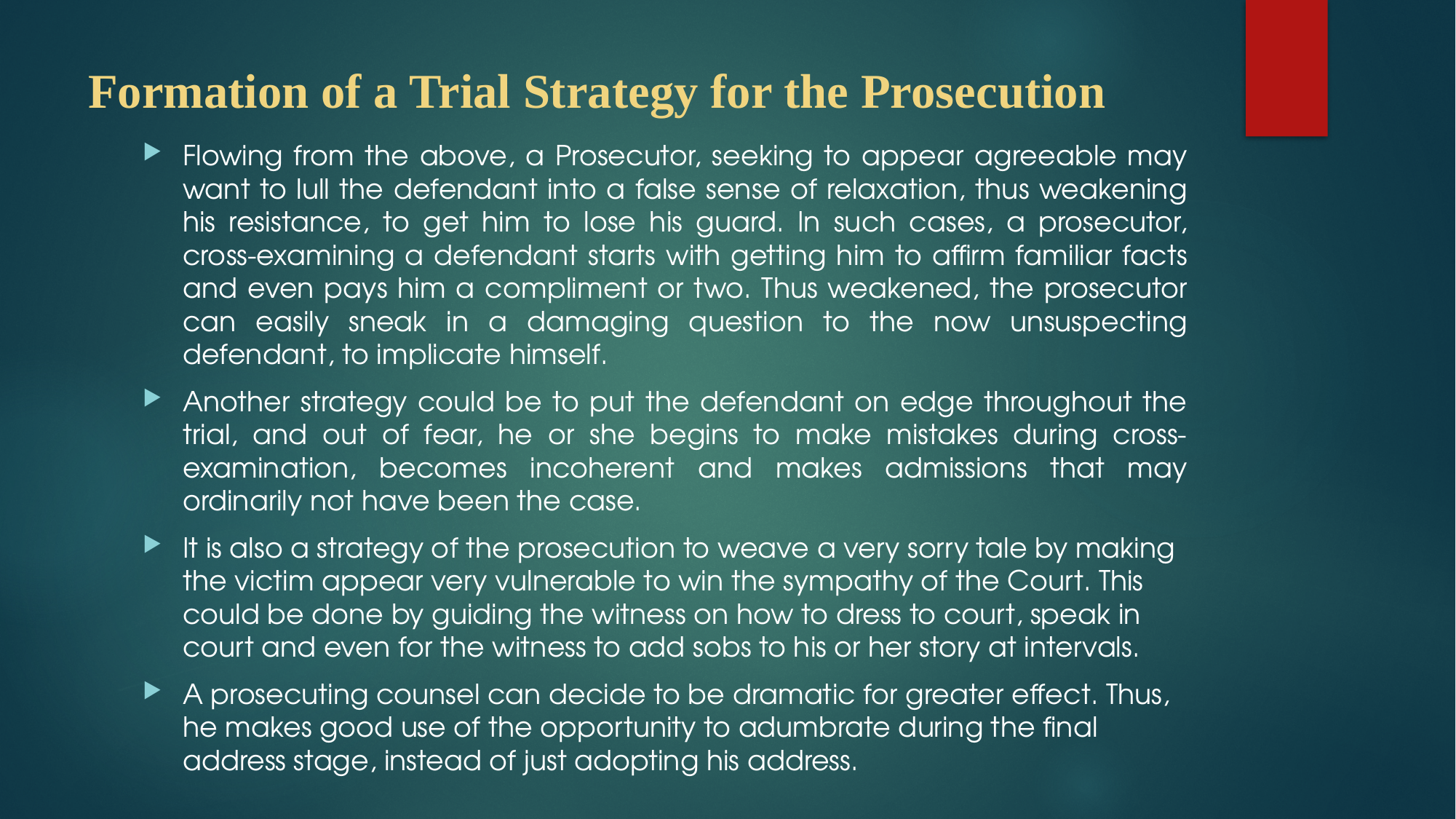

# Formation of a Trial Strategy for the Prosecution
Flowing from the above, a Prosecutor, seeking to appear agreeable may want to lull the defendant into a false sense of relaxation, thus weakening his resistance, to get him to lose his guard. In such cases, a prosecutor, cross-examining a defendant starts with getting him to affirm familiar facts and even pays him a compliment or two. Thus weakened, the prosecutor can easily sneak in a damaging question to the now unsuspecting defendant, to implicate himself.
Another strategy could be to put the defendant on edge throughout the trial, and out of fear, he or she begins to make mistakes during cross-examination, becomes incoherent and makes admissions that may ordinarily not have been the case.
It is also a strategy of the prosecution to weave a very sorry tale by making the victim appear very vulnerable to win the sympathy of the Court. This could be done by guiding the witness on how to dress to court, speak in court and even for the witness to add sobs to his or her story at intervals.
A prosecuting counsel can decide to be dramatic for greater effect. Thus, he makes good use of the opportunity to adumbrate during the final address stage, instead of just adopting his address.